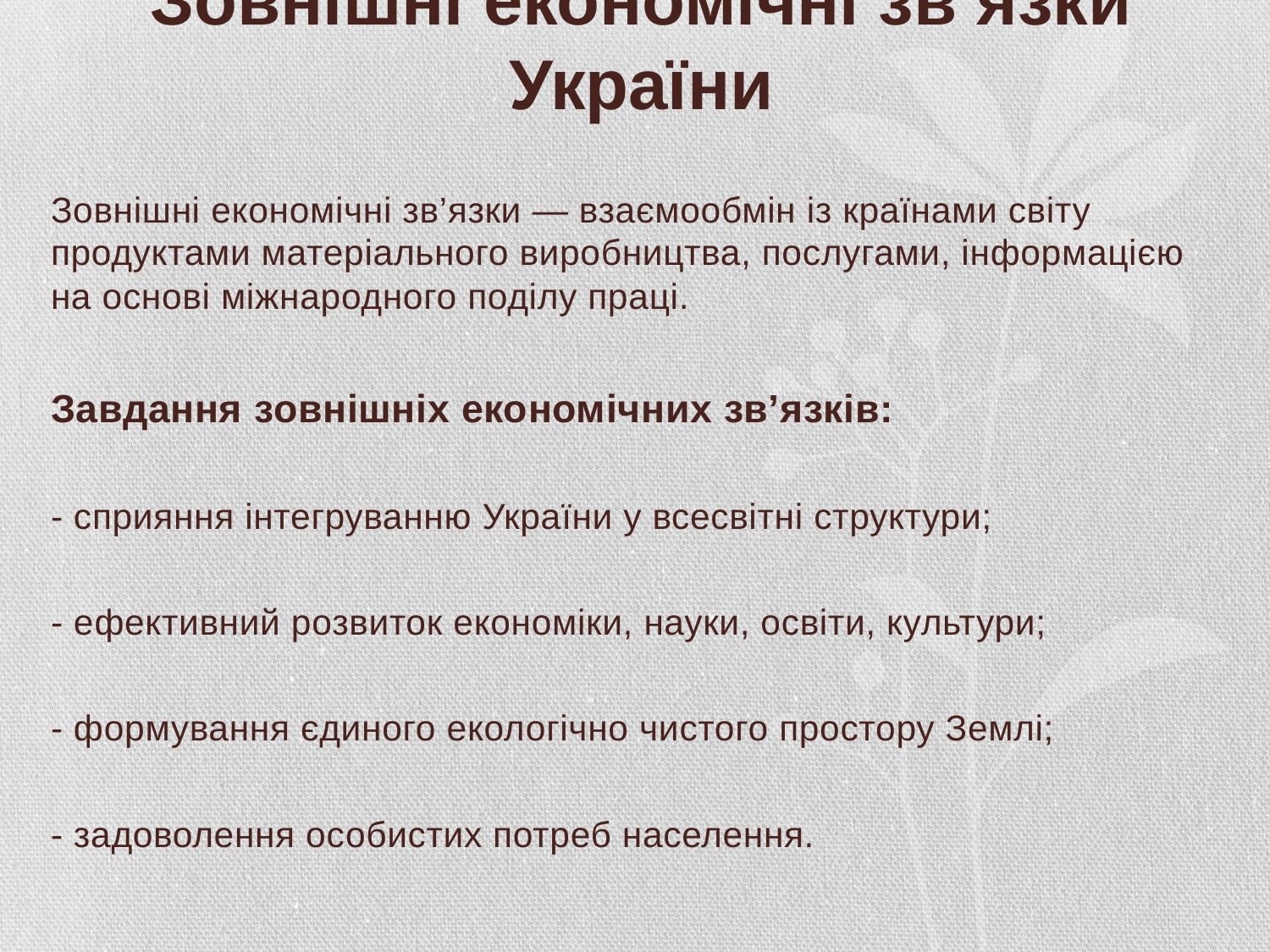

# Зовнішні економічні зв’язки України
Зовнішні економічні зв’язки — взаємообмін із країнами світу продуктами матеріального виробництва, послугами, інформацією на основі міжнародного поділу праці.

Завдання зовнішніх економічних зв’язків:

- сприяння інтегруванню України у всесвітні структури;

- ефективний розвиток економіки, науки, освіти, культури;

- формування єдиного екологічно чистого простору Землі;

- задоволення особистих потреб населення.